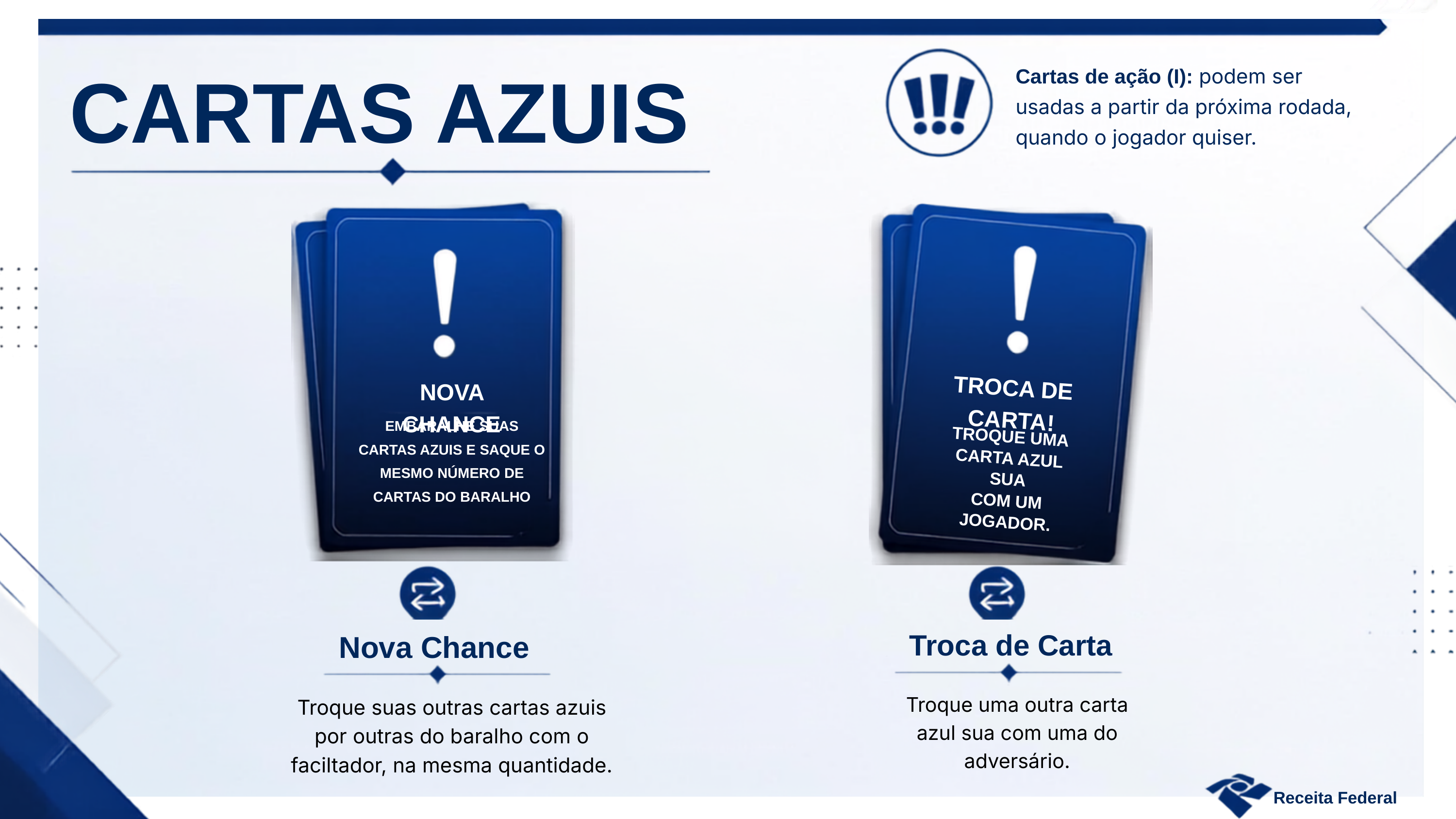

CARTAS AZUIS

Cartas de ação (I): podem ser
usadas a partir da próxima rodada,
quando o jogador quiser.

TROCA DE CARTA!
NOVA CHANCE
EMBARALHE SUAS CARTAS AZUIS E SAQUE O MESMO NÚMERO DE CARTAS DO BARALHO
TROQUE UMA
CARTA AZUL SUA
COM UM JOGADOR.

Troca de Carta
Nova Chance

Troque uma outra carta azul sua com uma do adversário.
Troque suas outras cartas azuis por outras do baralho com o faciltador, na mesma quantidade.

Receita Federal